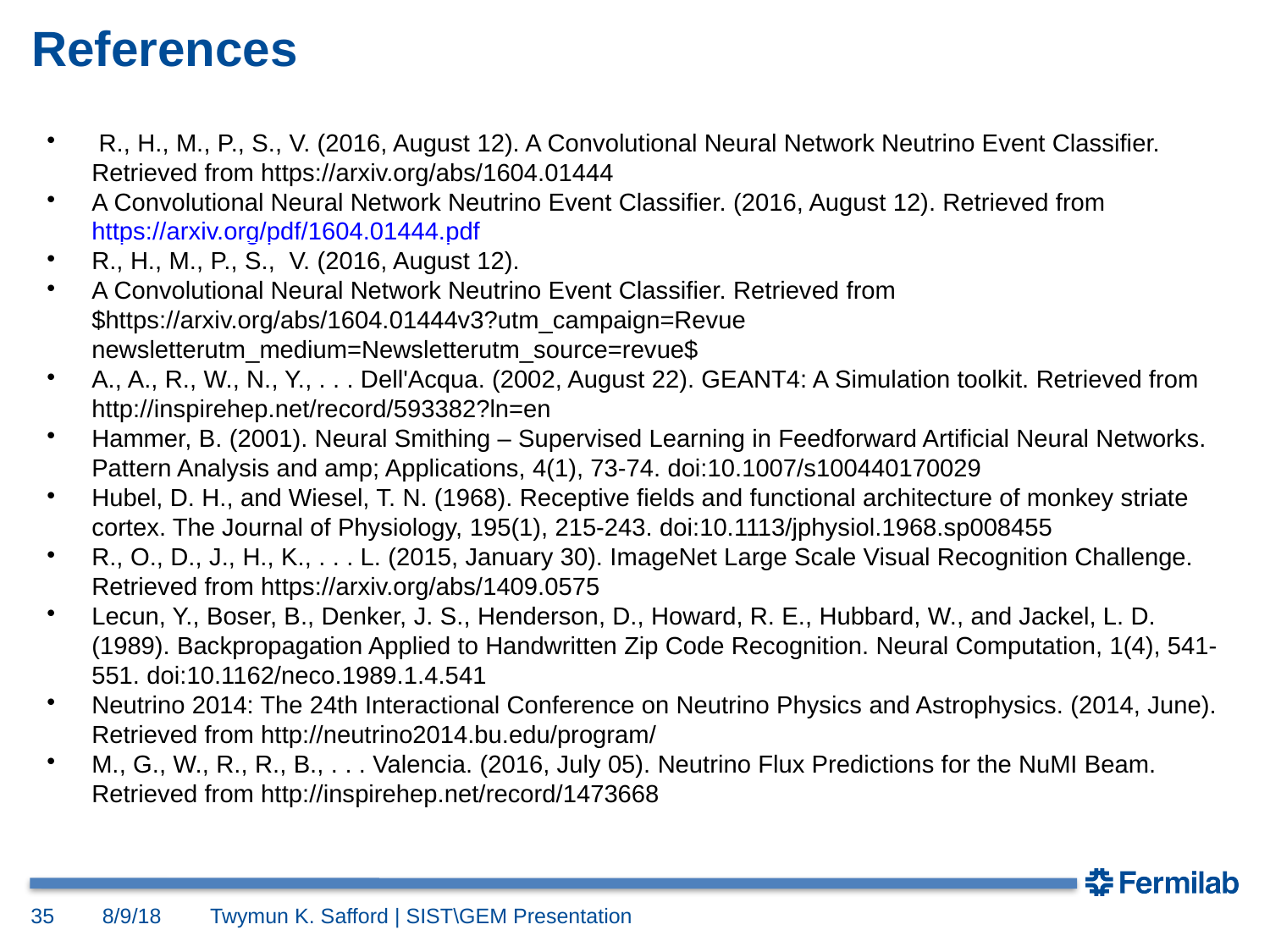

References
 R., H., M., P., S., V. (2016, August 12). A Convolutional Neural Network Neutrino Event Classifier. Retrieved from https://arxiv.org/abs/1604.01444
A Convolutional Neural Network Neutrino Event Classifier. (2016, August 12). Retrieved from https://arxiv.org/pdf/1604.01444.pdf
R., H., M., P., S.,  V. (2016, August 12).
A Convolutional Neural Network Neutrino Event Classifier. Retrieved from $https://arxiv.org/abs/1604.01444v3?utm_campaign=Revue newsletterutm_medium=Newsletterutm_source=revue$
A., A., R., W., N., Y., . . . Dell'Acqua. (2002, August 22). GEANT4: A Simulation toolkit. Retrieved from http://inspirehep.net/record/593382?ln=en
Hammer, B. (2001). Neural Smithing – Supervised Learning in Feedforward Artificial Neural Networks. Pattern Analysis and amp; Applications, 4(1), 73-74. doi:10.1007/s100440170029
Hubel, D. H., and Wiesel, T. N. (1968). Receptive fields and functional architecture of monkey striate cortex. The Journal of Physiology, 195(1), 215-243. doi:10.1113/jphysiol.1968.sp008455
R., O., D., J., H., K., . . . L. (2015, January 30). ImageNet Large Scale Visual Recognition Challenge. Retrieved from https://arxiv.org/abs/1409.0575
Lecun, Y., Boser, B., Denker, J. S., Henderson, D., Howard, R. E., Hubbard, W., and Jackel, L. D. (1989). Backpropagation Applied to Handwritten Zip Code Recognition. Neural Computation, 1(4), 541-551. doi:10.1162/neco.1989.1.4.541
Neutrino 2014: The 24th Interactional Conference on Neutrino Physics and Astrophysics. (2014, June). Retrieved from http://neutrino2014.bu.edu/program/
M., G., W., R., R., B., . . . Valencia. (2016, July 05). Neutrino Flux Predictions for the NuMI Beam. Retrieved from http://inspirehep.net/record/1473668
35
8/9/18
Twymun K. Safford | SIST\GEM Presentation